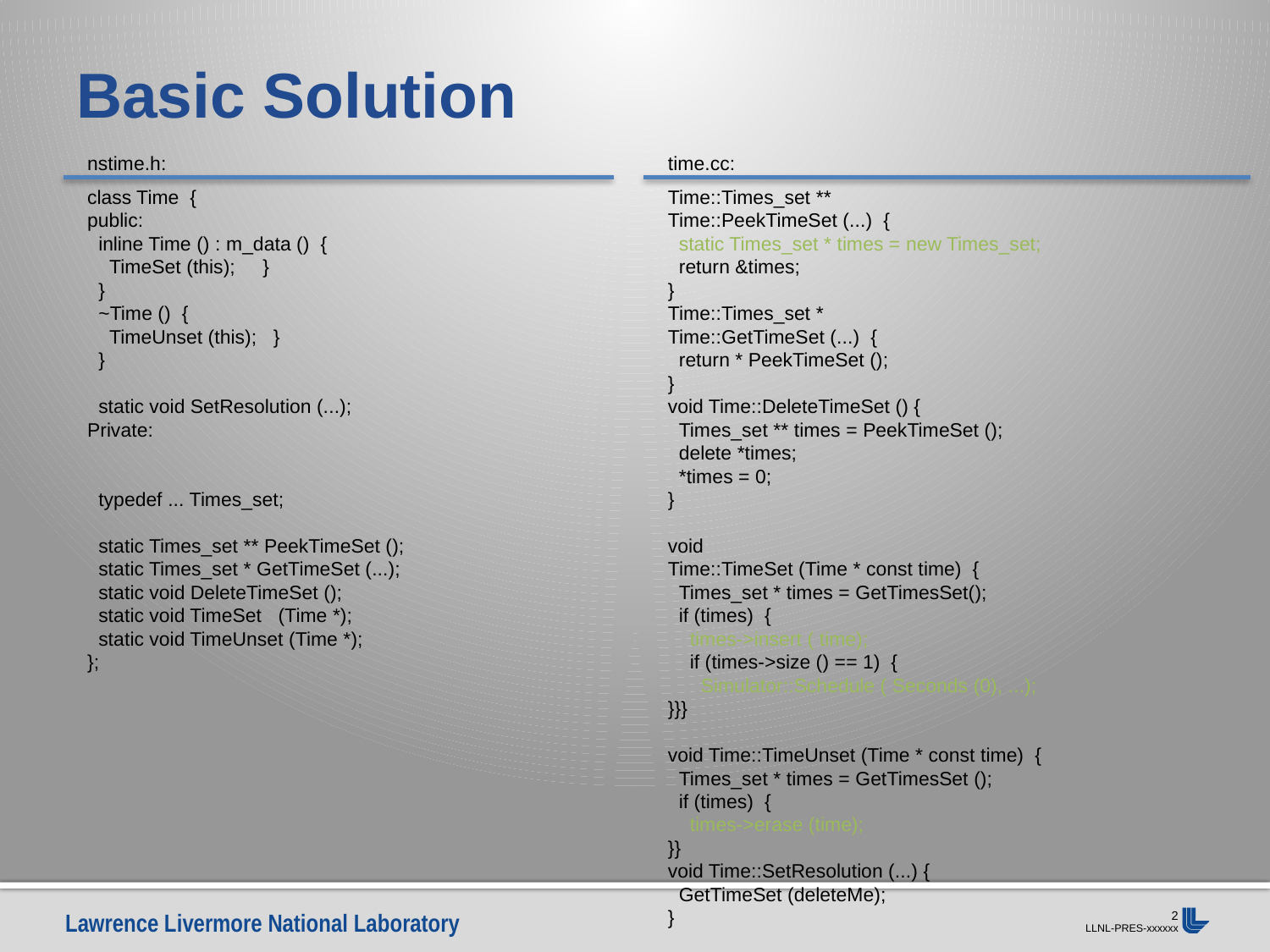

# Basic Solution
nstime.h:
class Time  {
public:
  inline Time () : m_data ()  {
    TimeSet (this);     }
  }
  ~Time ()  {
    TimeUnset (this);   }
  }

  static void SetResolution (...);
Private:

  typedef ... Times_set;

  static Times_set ** PeekTimeSet ();
  static Times_set * GetTimeSet (...);
  static void DeleteTimeSet ();
  static void TimeSet   (Time *);
  static void TimeUnset (Time *);
};

time.cc:
Time::Times_set **
Time::PeekTimeSet (...)  {
  static Times_set * times = new Times_set;
  return &times;
}
Time::Times_set *
Time::GetTimeSet (...)  {
  return * PeekTimeSet ();
}
void Time::DeleteTimeSet () {
  Times_set ** times = PeekTimeSet ();
  delete *times;
  *times = 0;
}

void
Time::TimeSet (Time * const time)  {
  Times_set * times = GetTimesSet();
  if (times)  {
    times->insert ( time);
    if (times->size () == 1)  {
      Simulator::Schedule ( Seconds (0), ...);
}}}

void Time::TimeUnset (Time * const time)  {
  Times_set * times = GetTimesSet ();
  if (times)  {
    times->erase (time);
}}
void Time::SetResolution (...) {
  GetTimeSet (deleteMe);
}